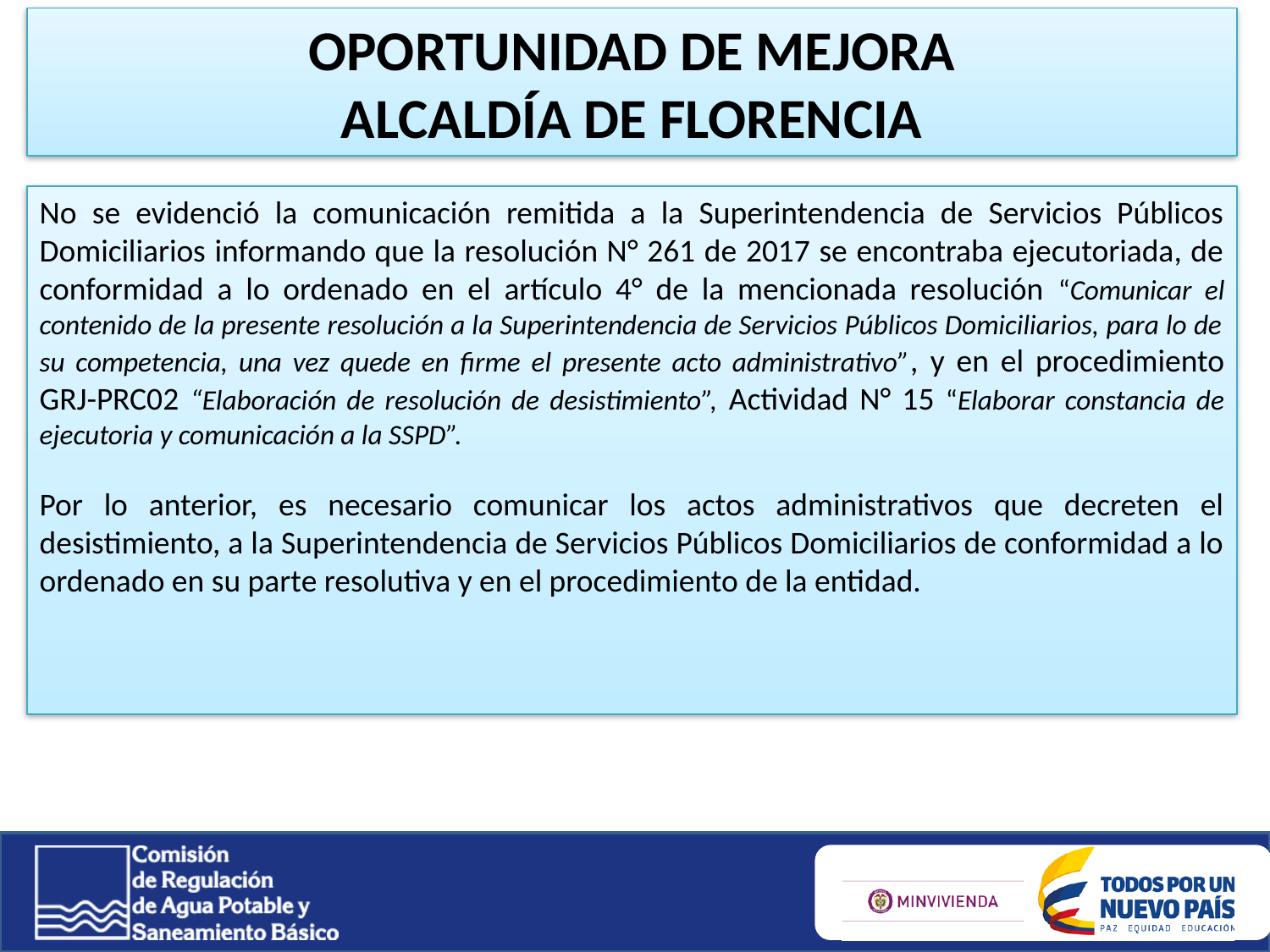

OPORTUNIDAD DE MEJORA
ALCALDÍA DE FLORENCIA
No se evidenció la comunicación remitida a la Superintendencia de Servicios Públicos Domiciliarios informando que la resolución N° 261 de 2017 se encontraba ejecutoriada, de conformidad a lo ordenado en el artículo 4° de la mencionada resolución “Comunicar el contenido de la presente resolución a la Superintendencia de Servicios Públicos Domiciliarios, para lo de su competencia, una vez quede en firme el presente acto administrativo”, y en el procedimiento GRJ-PRC02 “Elaboración de resolución de desistimiento”, Actividad N° 15 “Elaborar constancia de ejecutoria y comunicación a la SSPD”.

Por lo anterior, es necesario comunicar los actos administrativos que decreten el desistimiento, a la Superintendencia de Servicios Públicos Domiciliarios de conformidad a lo ordenado en su parte resolutiva y en el procedimiento de la entidad.